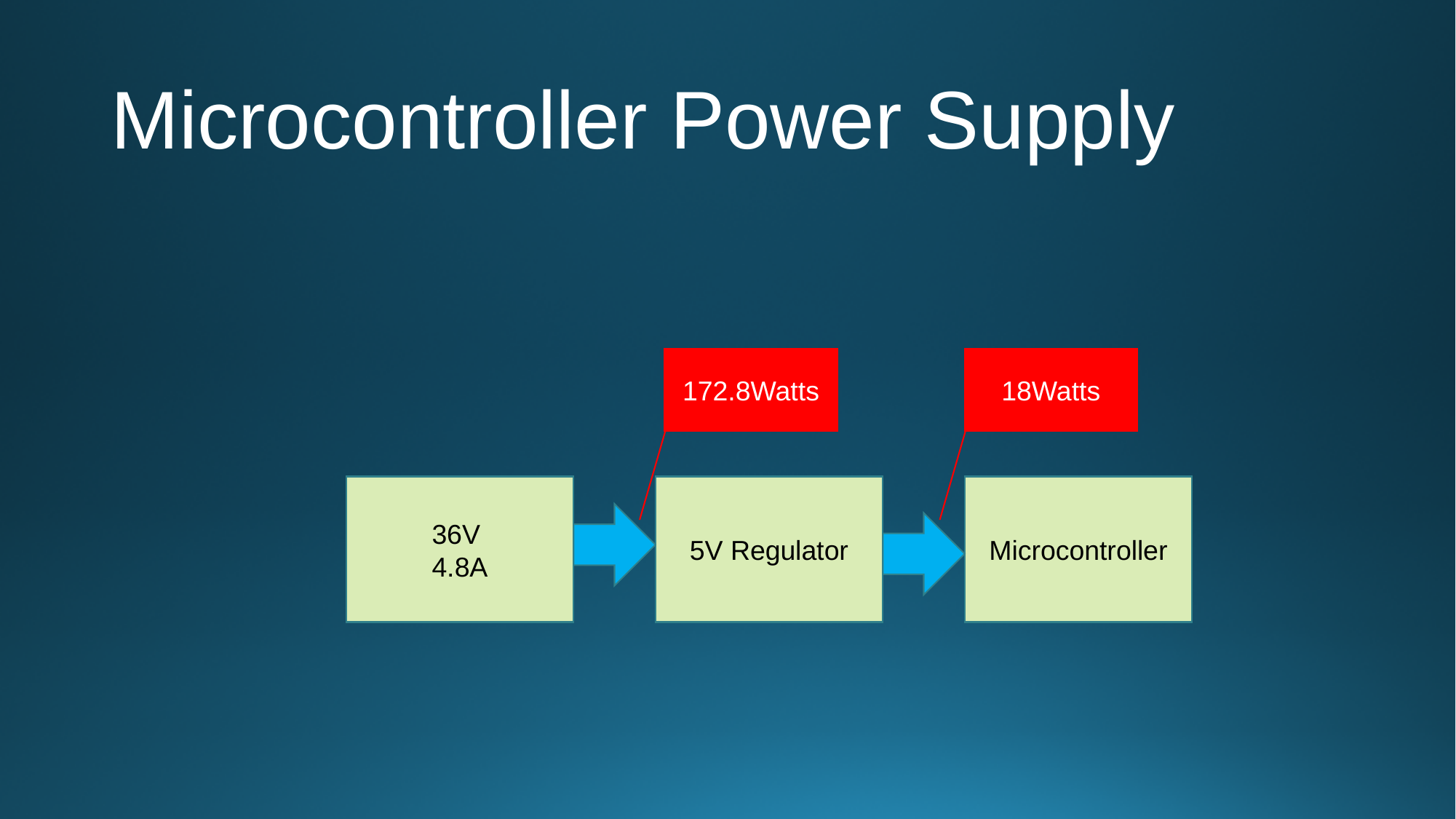

# Microcontroller Power Supply
172.8Watts
18Watts
36V
4.8A
5V Regulator
Microcontroller